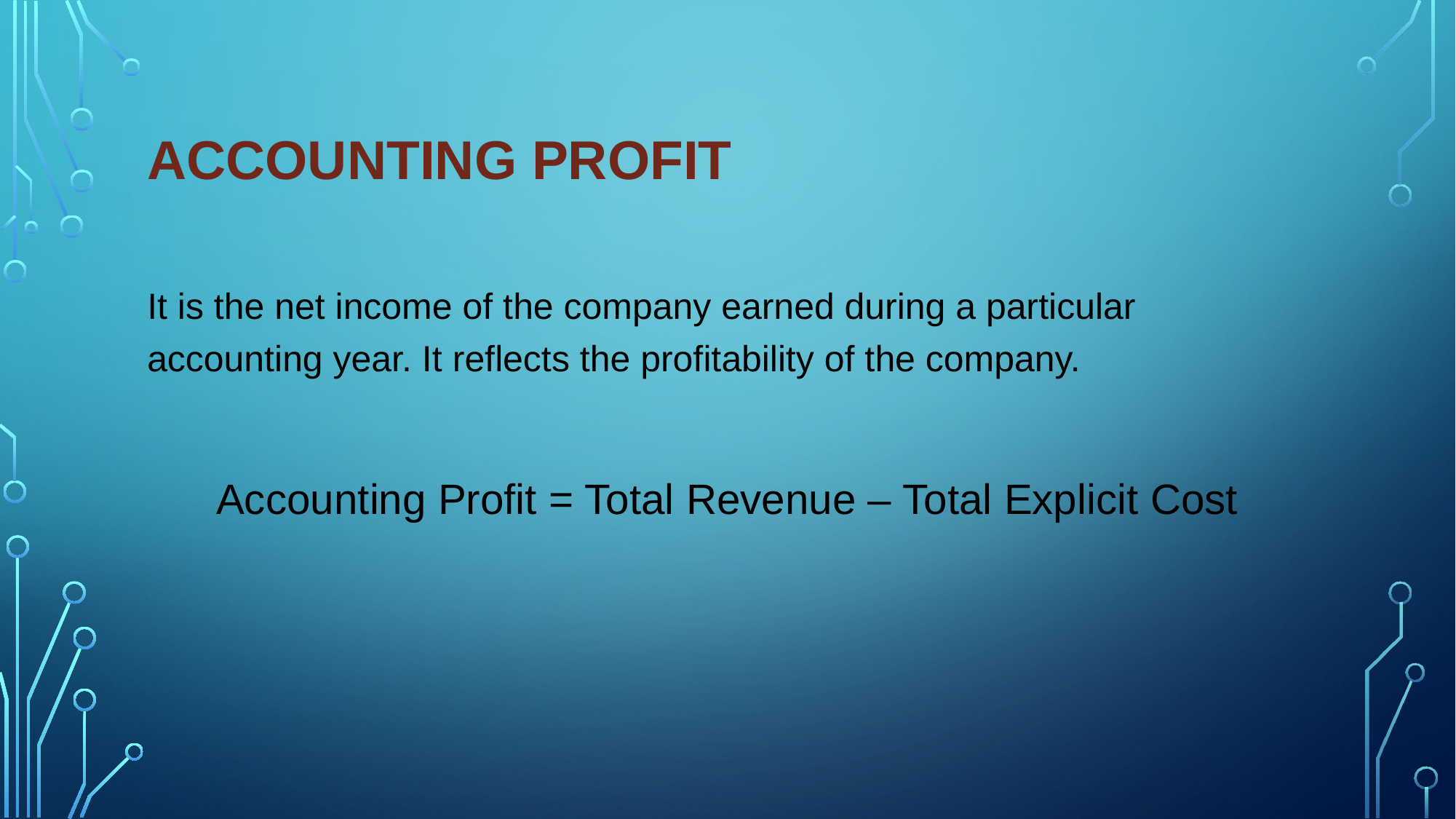

# Accounting Profit
It is the net income of the company earned during a particular accounting year. It reflects the profitability of the company.

Accounting Profit = Total Revenue – Total Explicit Cost